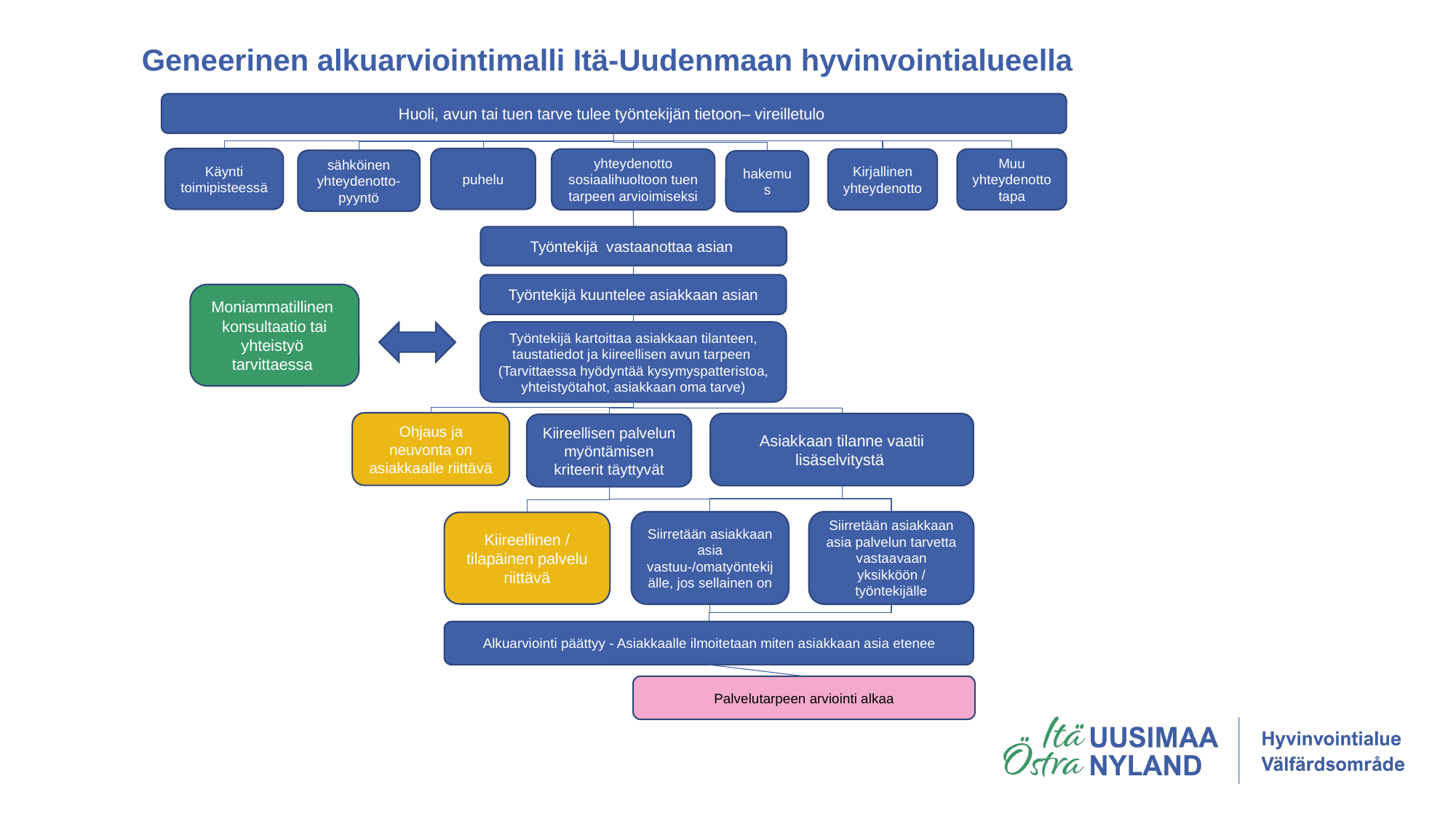

Geneerinen alkuarviointimalli Itä-Uudenmaan hyvinvointialueella
Huoli, avun tai tuen tarve tulee työntekijän tietoon– vireilletulo
Käynti toimipisteessä
puhelu
yhteydenotto sosiaalihuoltoon tuen tarpeen arvioimiseksi
Kirjallinen yhteydenotto
Muu yhteydenottotapa
sähköinen yhteydenotto- pyyntö
hakemus
Työntekijä  vastaanottaa asian
Työntekijä kuuntelee asiakkaan asian
Moniammatillinen
konsultaatio tai yhteistyö
tarvittaessa
Työntekijä kartoittaa asiakkaan tilanteen, taustatiedot ja kiireellisen avun tarpeen
(Tarvittaessa hyödyntää kysymyspatteristoa, yhteistyötahot, asiakkaan oma tarve)

Ohjaus ja neuvonta on asiakkaalle riittävä
Asiakkaan tilanne vaatii lisäselvitystä
Kiireellisen palvelun myöntämisen kriteerit täyttyvät
Siirretään asiakkaan asia palvelun tarvetta vastaavaan yksikköön / työntekijälle
Siirretään asiakkaan asia vastuu-/omatyöntekijälle, jos sellainen on
Kiireellinen / tilapäinen palvelu riittävä
Alkuarviointi päättyy - Asiakkaalle ilmoitetaan miten asiakkaan asia etenee
Palvelutarpeen arviointi alkaa